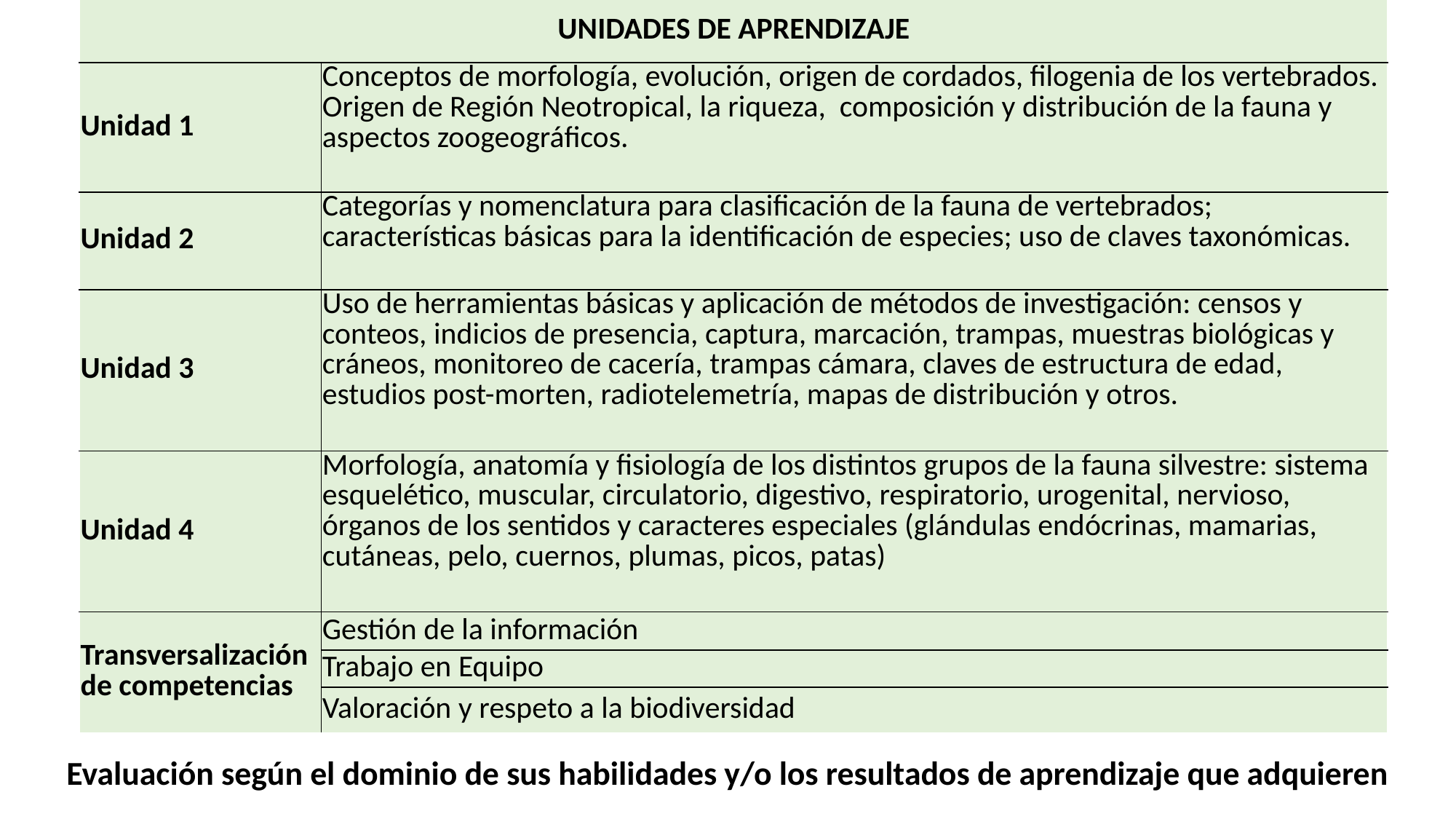

| UNIDADES DE APRENDIZAJE |  |
| --- | --- |
| Unidad 1 | Conceptos de morfología, evolución, origen de cordados, filogenia de los vertebrados. Origen de Región Neotropical, la riqueza, composición y distribución de la fauna y aspectos zoogeográficos. |
| Unidad 2 | Categorías y nomenclatura para clasificación de la fauna de vertebrados; características básicas para la identificación de especies; uso de claves taxonómicas. |
| Unidad 3 | Uso de herramientas básicas y aplicación de métodos de investigación: censos y conteos, indicios de presencia, captura, marcación, trampas, muestras biológicas y cráneos, monitoreo de cacería, trampas cámara, claves de estructura de edad, estudios post-morten, radiotelemetría, mapas de distribución y otros. |
| Unidad 4 | Morfología, anatomía y fisiología de los distintos grupos de la fauna silvestre: sistema esquelético, muscular, circulatorio, digestivo, respiratorio, urogenital, nervioso, órganos de los sentidos y caracteres especiales (glándulas endócrinas, mamarias, cutáneas, pelo, cuernos, plumas, picos, patas) |
| Transversalización de competencias | Gestión de la información |
|  | Trabajo en Equipo |
|  | Valoración y respeto a la biodiversidad |
Evaluación según el dominio de sus habilidades y/o los resultados de aprendizaje que adquieren